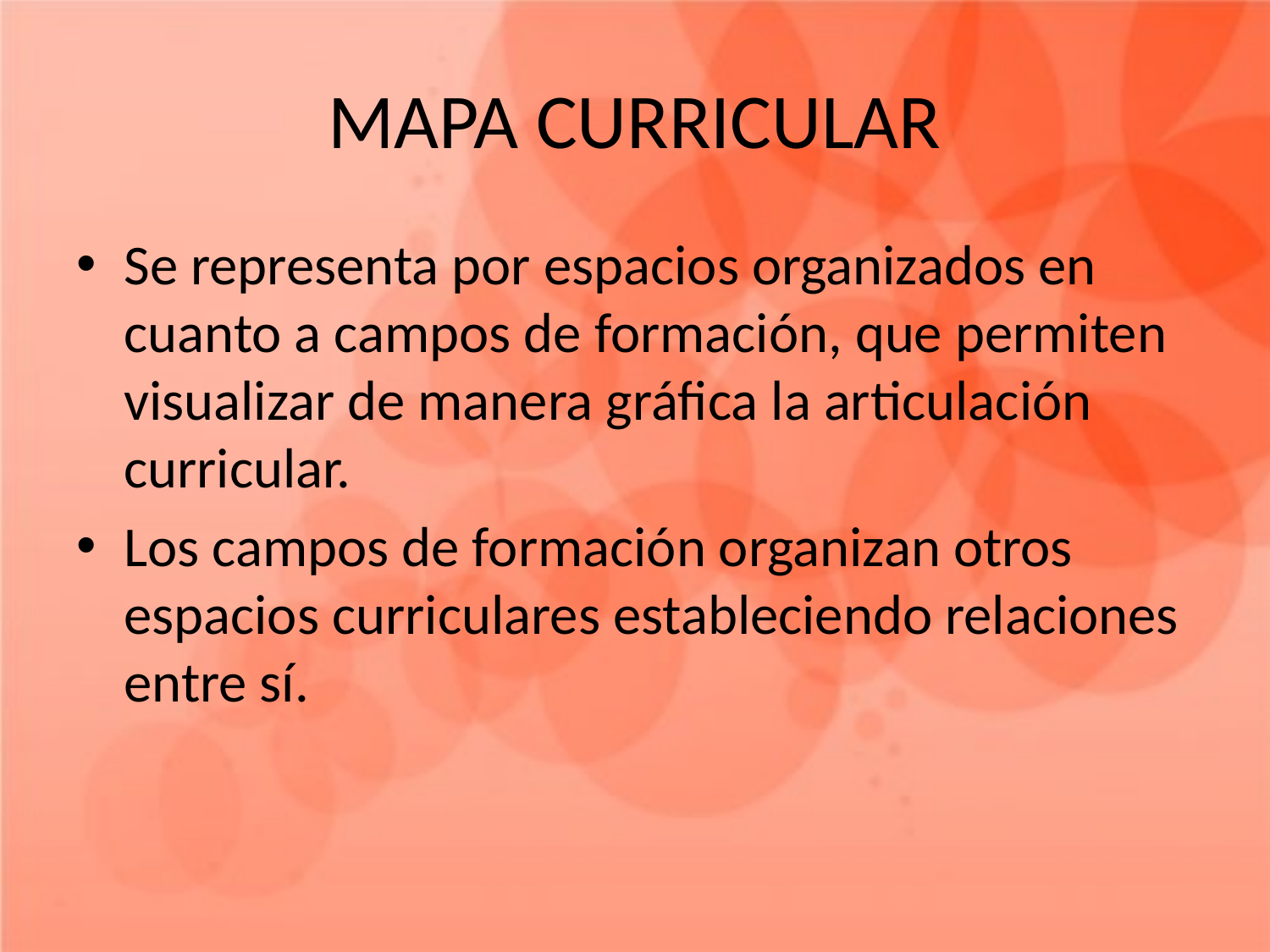

# MAPA CURRICULAR
Se representa por espacios organizados en cuanto a campos de formación, que permiten visualizar de manera gráfica la articulación curricular.
Los campos de formación organizan otros espacios curriculares estableciendo relaciones entre sí.